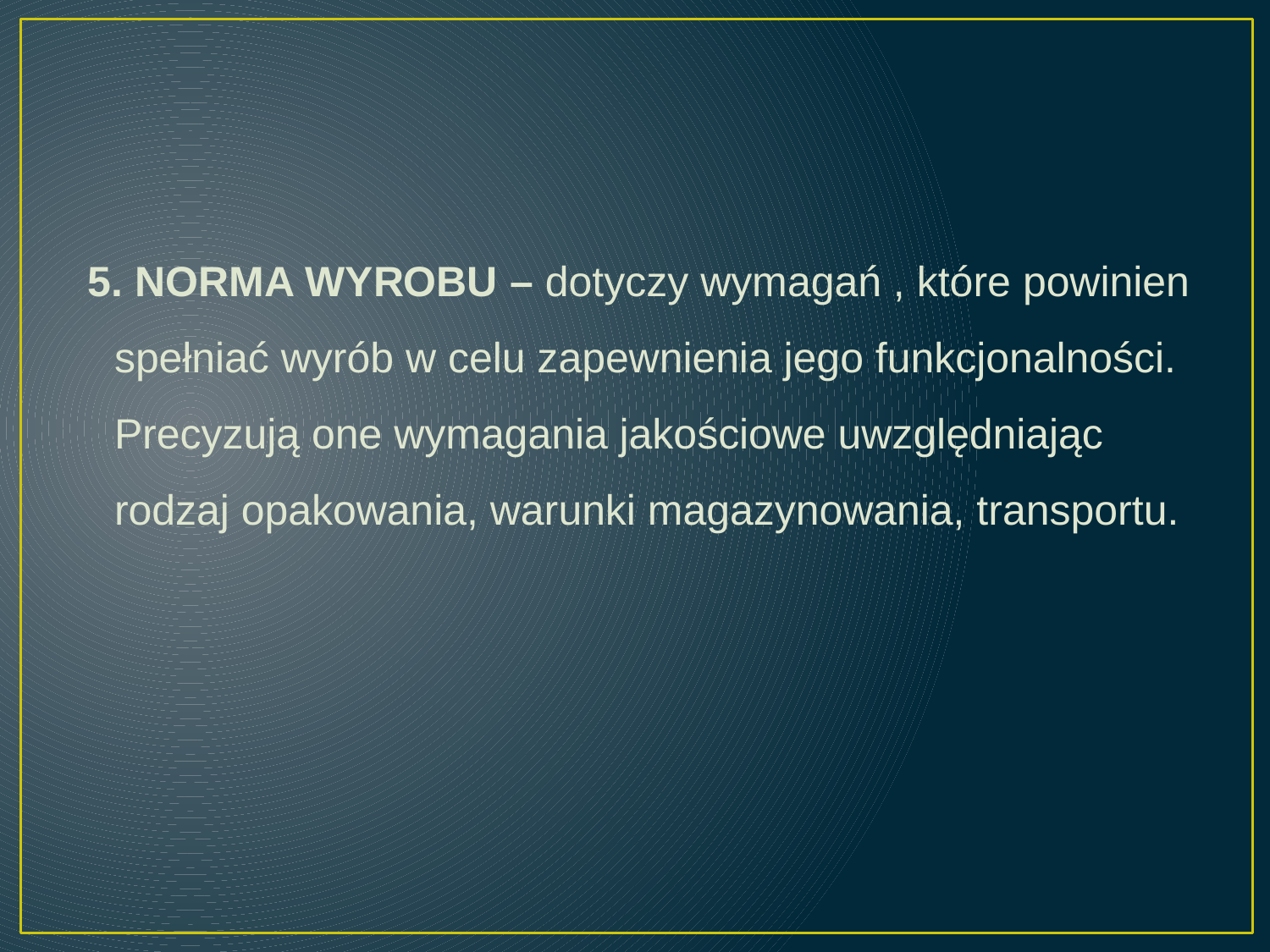

#
 5. NORMA WYROBU – dotyczy wymagań , które powinien spełniać wyrób w celu zapewnienia jego funkcjonalności. Precyzują one wymagania jakościowe uwzględniając rodzaj opakowania, warunki magazynowania, transportu.